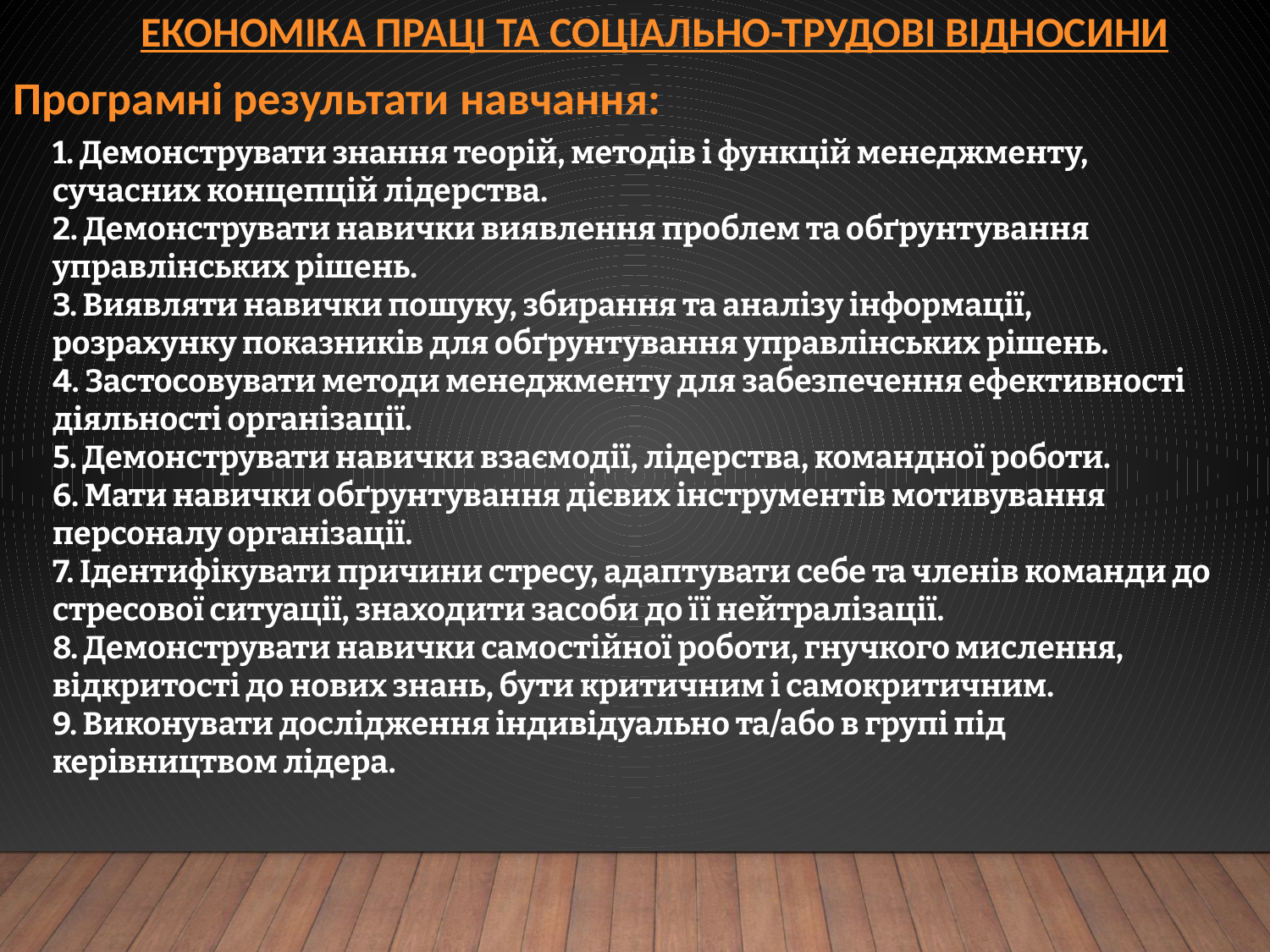

ЕкОНОМІКА ПРАЦІ ТА СОЦІАЛЬНО-ТРУДОВІ ВІДНОСИНИ
Програмні результати навчання:
1. Демонструвати знання теорій, методів і функцій менеджменту, сучасних концепцій лідерства.
2. Демонструвати навички виявлення проблем та обґрунтування управлінських рішень.
3. Виявляти навички пошуку, збирання та аналізу інформації, розрахунку показників для обґрунтування управлінських рішень.
4. Застосовувати методи менеджменту для забезпечення ефективності діяльності організації.
5. Демонструвати навички взаємодії, лідерства, командної роботи.
6. Мати навички обґрунтування дієвих інструментів мотивування персоналу організації.
7. Ідентифікувати причини стресу, адаптувати себе та членів команди до стресової ситуації, знаходити засоби до її нейтралізації.
8. Демонструвати навички самостійної роботи, гнучкого мислення, відкритості до нових знань, бути критичним і самокритичним.
9. Виконувати дослідження індивідуально та/або в групі під керівництвом лідера.